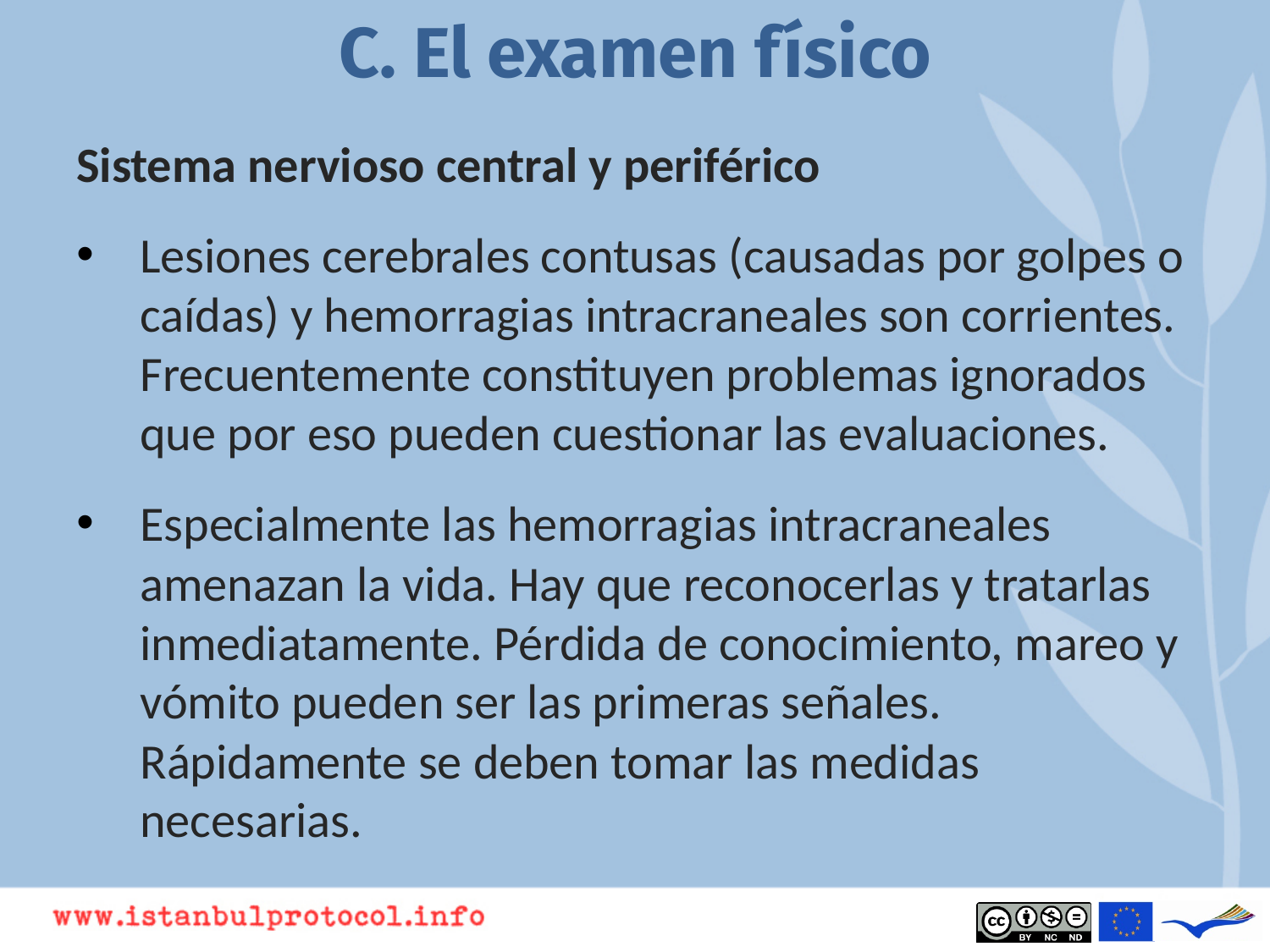

# C. El examen físico
Sistema nervioso central y periférico
Lesiones cerebrales contusas (causadas por golpes o caídas) y hemorragias intracraneales son corrientes. Frecuentemente constituyen problemas ignorados que por eso pueden cuestionar las evaluaciones.
Especialmente las hemorragias intracraneales amenazan la vida. Hay que reconocerlas y tratarlas inmediatamente. Pérdida de conocimiento, mareo y vómito pueden ser las primeras señales. Rápidamente se deben tomar las medidas necesarias.